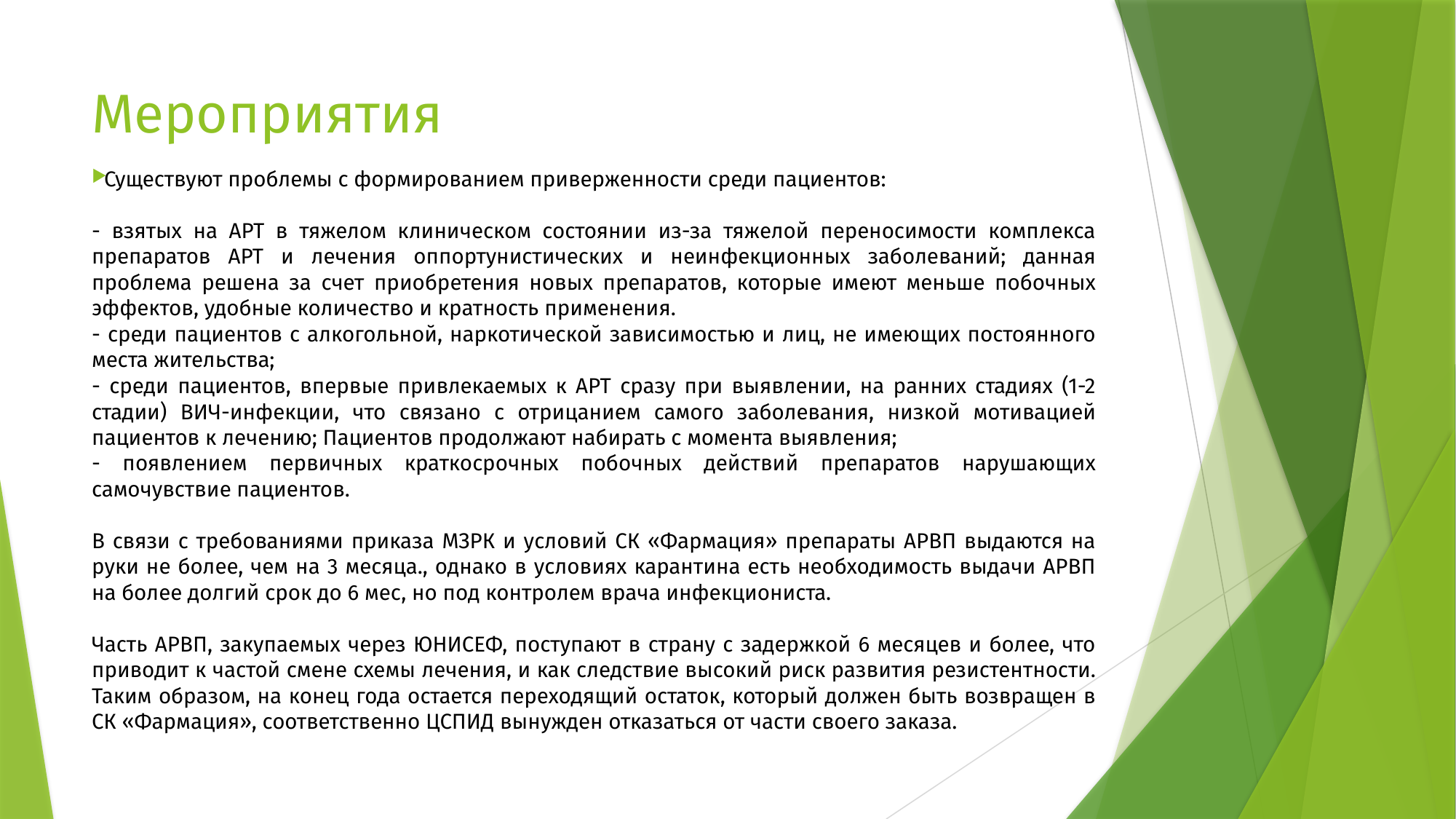

# Мероприятия
Существуют проблемы с формированием приверженности среди пациентов:

- взятых на АРТ в тяжелом клиническом состоянии из-за тяжелой переносимости комплекса препаратов АРТ и лечения оппортунистических и неинфекционных заболеваний; данная проблема решена за счет приобретения новых препаратов, которые имеют меньше побочных эффектов, удобные количество и кратность применения.
- среди пациентов с алкогольной, наркотической зависимостью и лиц, не имеющих постоянного места жительства;
- среди пациентов, впервые привлекаемых к АРТ сразу при выявлении, на ранних стадиях (1-2 стадии) ВИЧ-инфекции, что связано с отрицанием самого заболевания, низкой мотивацией пациентов к лечению; Пациентов продолжают набирать с момента выявления;
- появлением первичных краткосрочных побочных действий препаратов нарушающих самочувствие пациентов.

В связи с требованиями приказа МЗРК и условий СК «Фармация» препараты АРВП выдаются на руки не более, чем на 3 месяца., однако в условиях карантина есть необходимость выдачи АРВП на более долгий срок до 6 мес, но под контролем врача инфекциониста.

Часть АРВП, закупаемых через ЮНИСЕФ, поступают в страну с задержкой 6 месяцев и более, что приводит к частой смене схемы лечения, и как следствие высокий риск развития резистентности. Таким образом, на конец года остается переходящий остаток, который должен быть возвращен в СК «Фармация», соответственно ЦСПИД вынужден отказаться от части своего заказа.